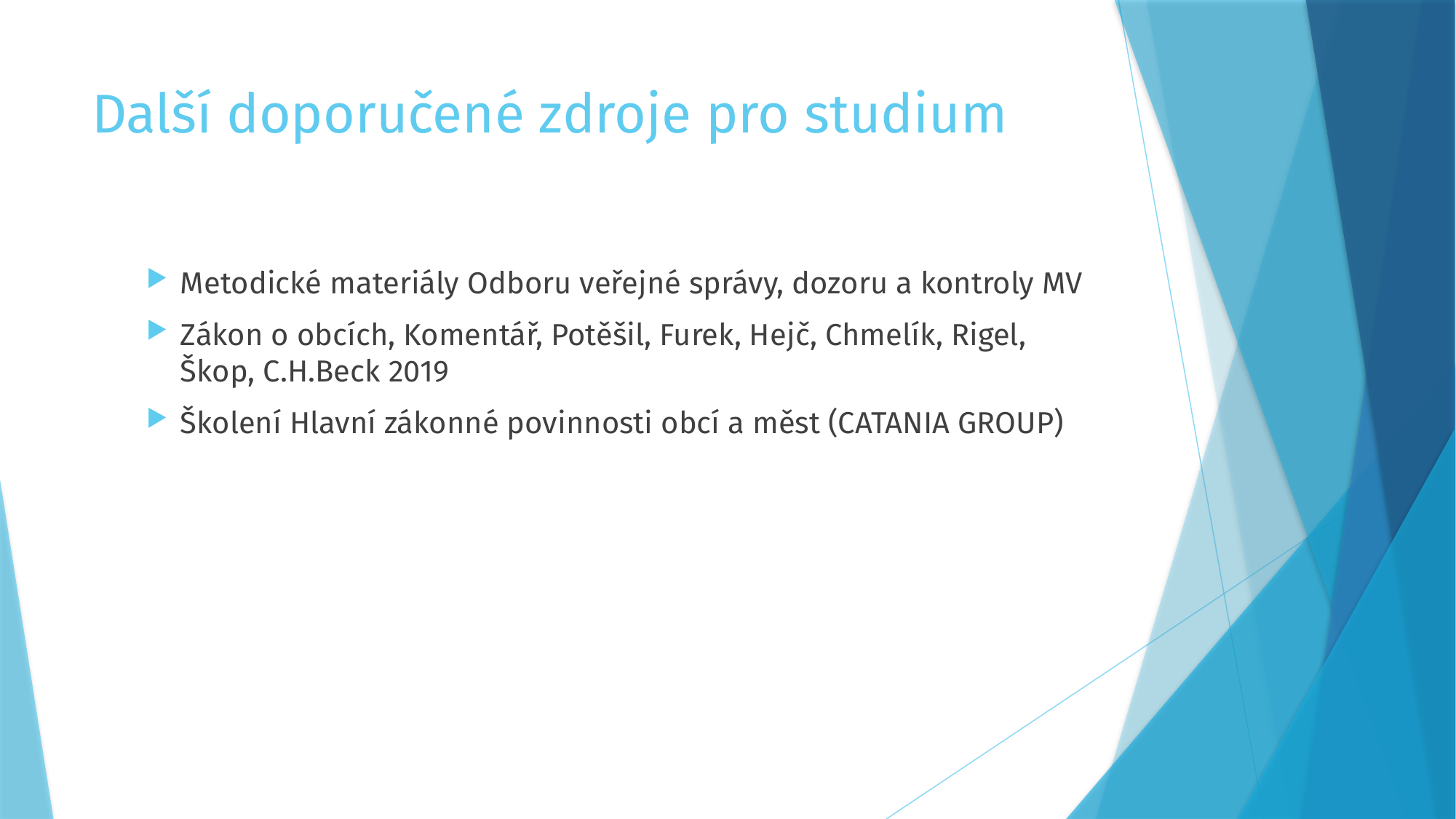

# Další doporučené zdroje pro studium
Metodické materiály Odboru veřejné správy, dozoru a kontroly MV
Zákon o obcích, Komentář, Potěšil, Furek, Hejč, Chmelík, Rigel, Škop, C.H.Beck 2019
Školení Hlavní zákonné povinnosti obcí a měst (CATANIA GROUP)